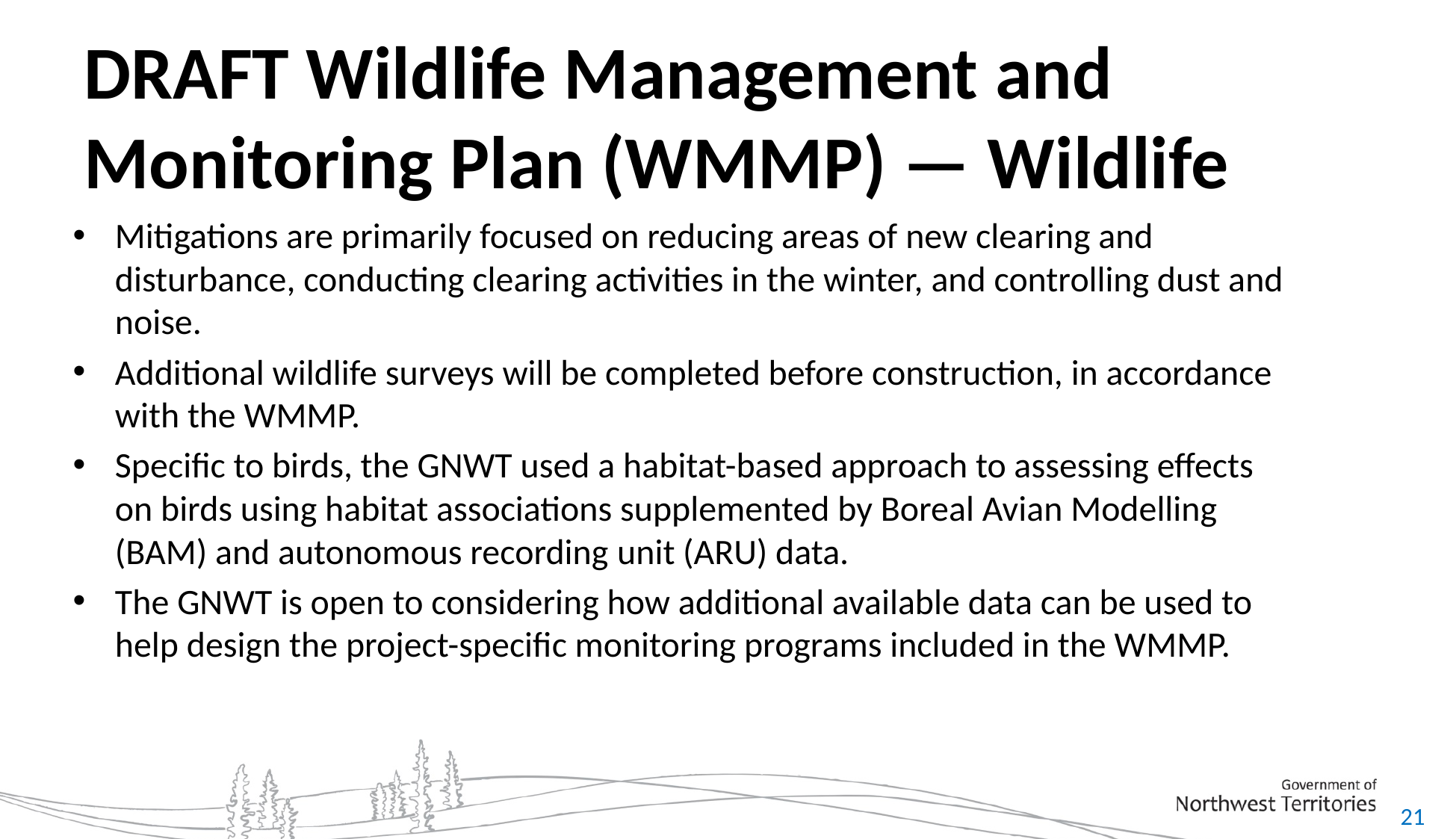

# DRAFT Wildlife Management and Monitoring Plan (WMMP) — Wildlife
Mitigations are primarily focused on reducing areas of new clearing and disturbance, conducting clearing activities in the winter, and controlling dust and noise.
Additional wildlife surveys will be completed before construction, in accordance with the WMMP.
Specific to birds, the GNWT used a habitat-based approach to assessing effects on birds using habitat associations supplemented by Boreal Avian Modelling (BAM) and autonomous recording unit (ARU) data.
The GNWT is open to considering how additional available data can be used to help design the project-specific monitoring programs included in the WMMP.

21